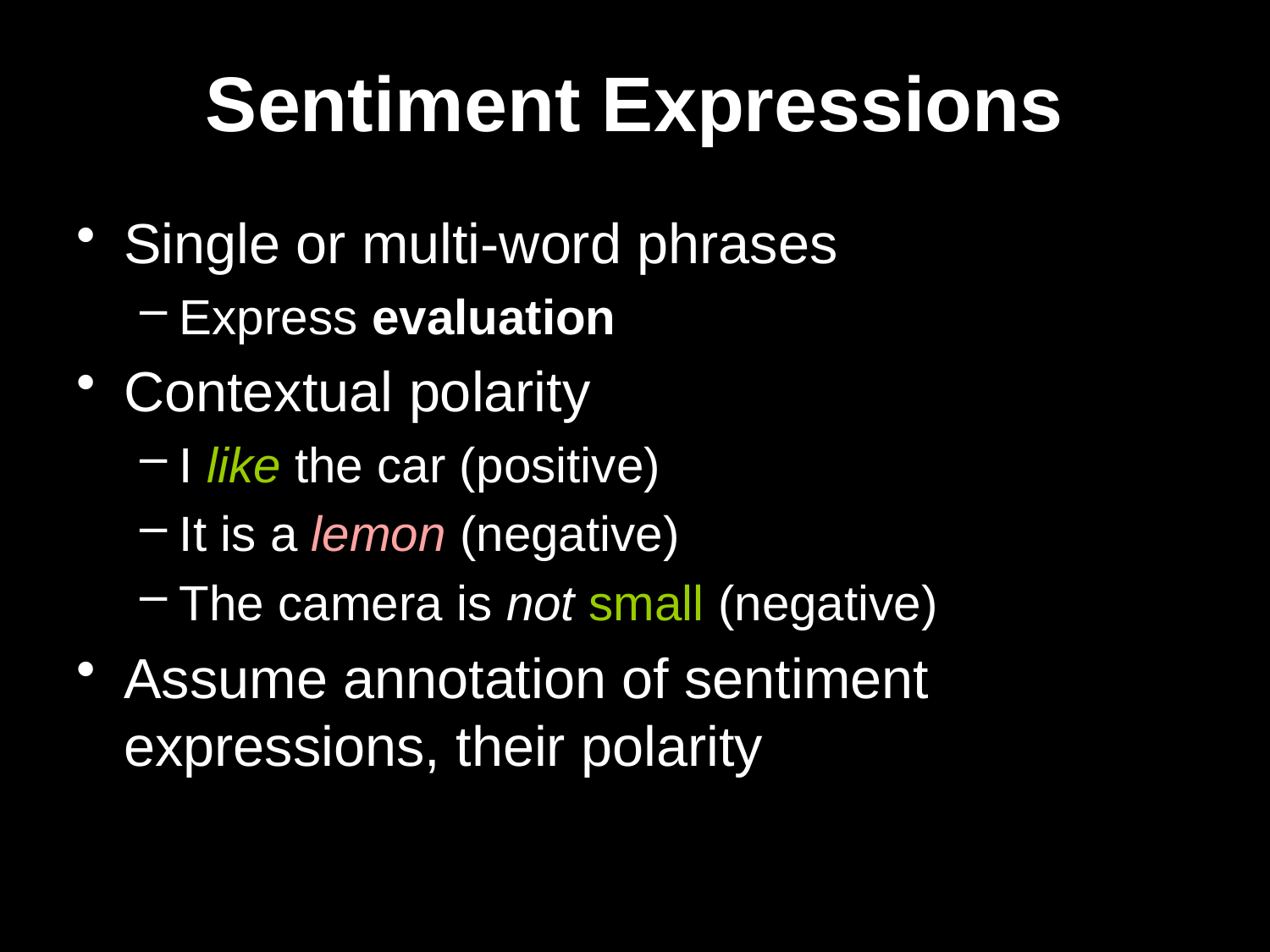

# Sentiment Expressions
Single or multi-word phrases
Express evaluation
Contextual polarity
I like the car (positive)
It is a lemon (negative)
The camera is not small (negative)
Assume annotation of sentiment expressions, their polarity